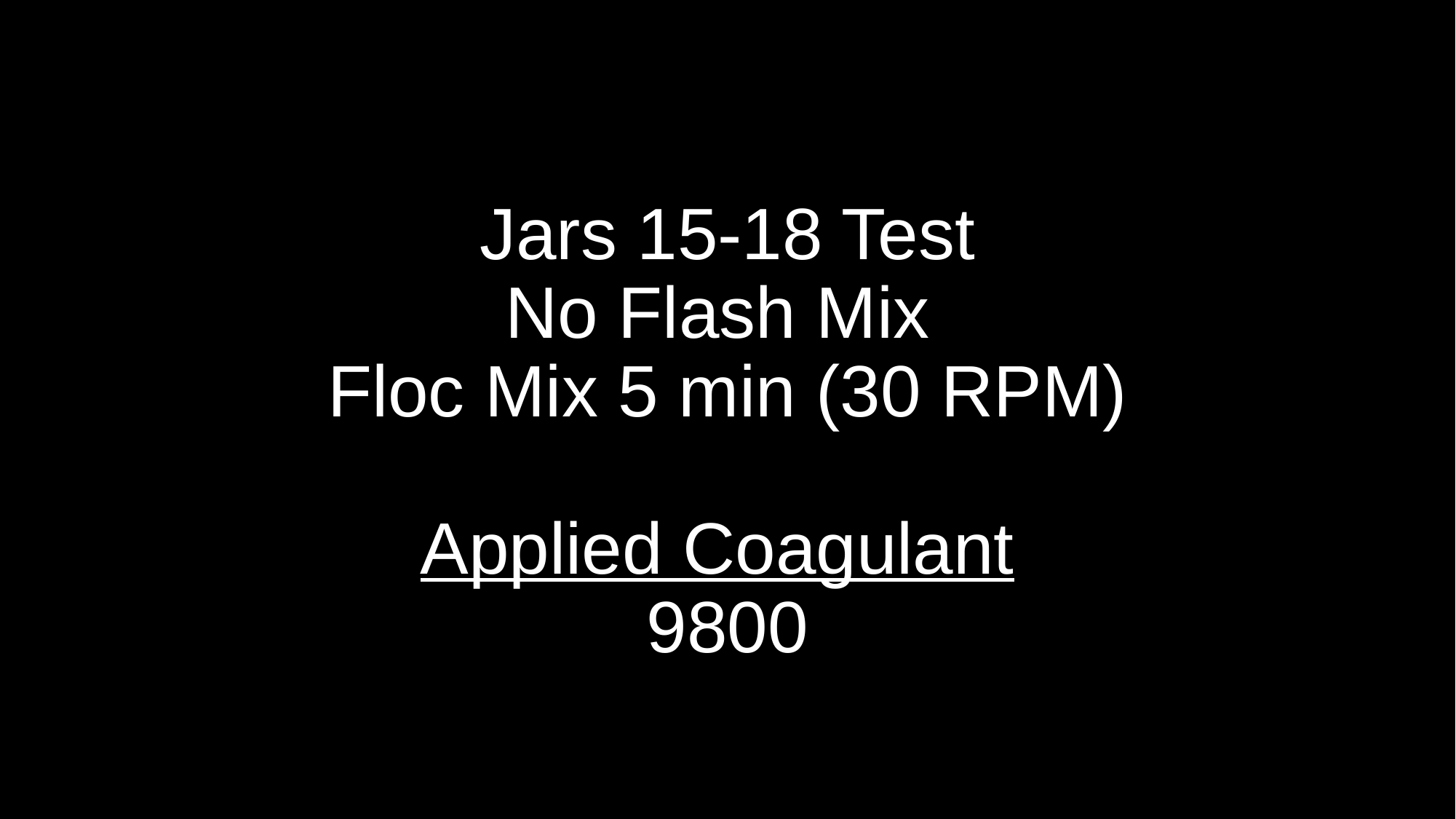

# Jars 15-18 Test No Flash Mix Floc Mix 5 min (30 RPM) Applied Coagulant 9800